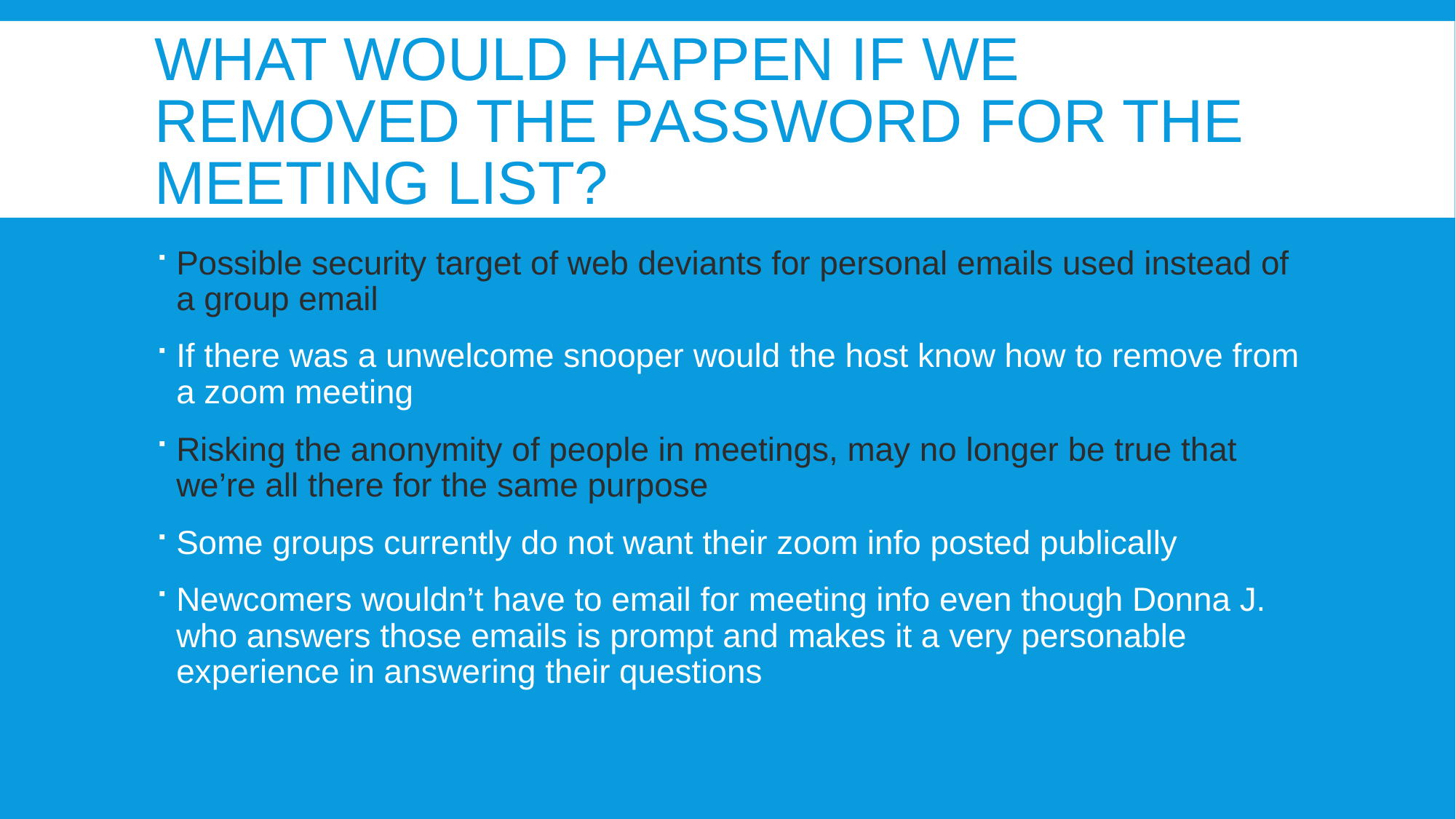

# What would happen if we removed the password for the meeting list?
Possible security target of web deviants for personal emails used instead of a group email
If there was a unwelcome snooper would the host know how to remove from a zoom meeting
Risking the anonymity of people in meetings, may no longer be true that we’re all there for the same purpose
Some groups currently do not want their zoom info posted publically
Newcomers wouldn’t have to email for meeting info even though Donna J. who answers those emails is prompt and makes it a very personable experience in answering their questions